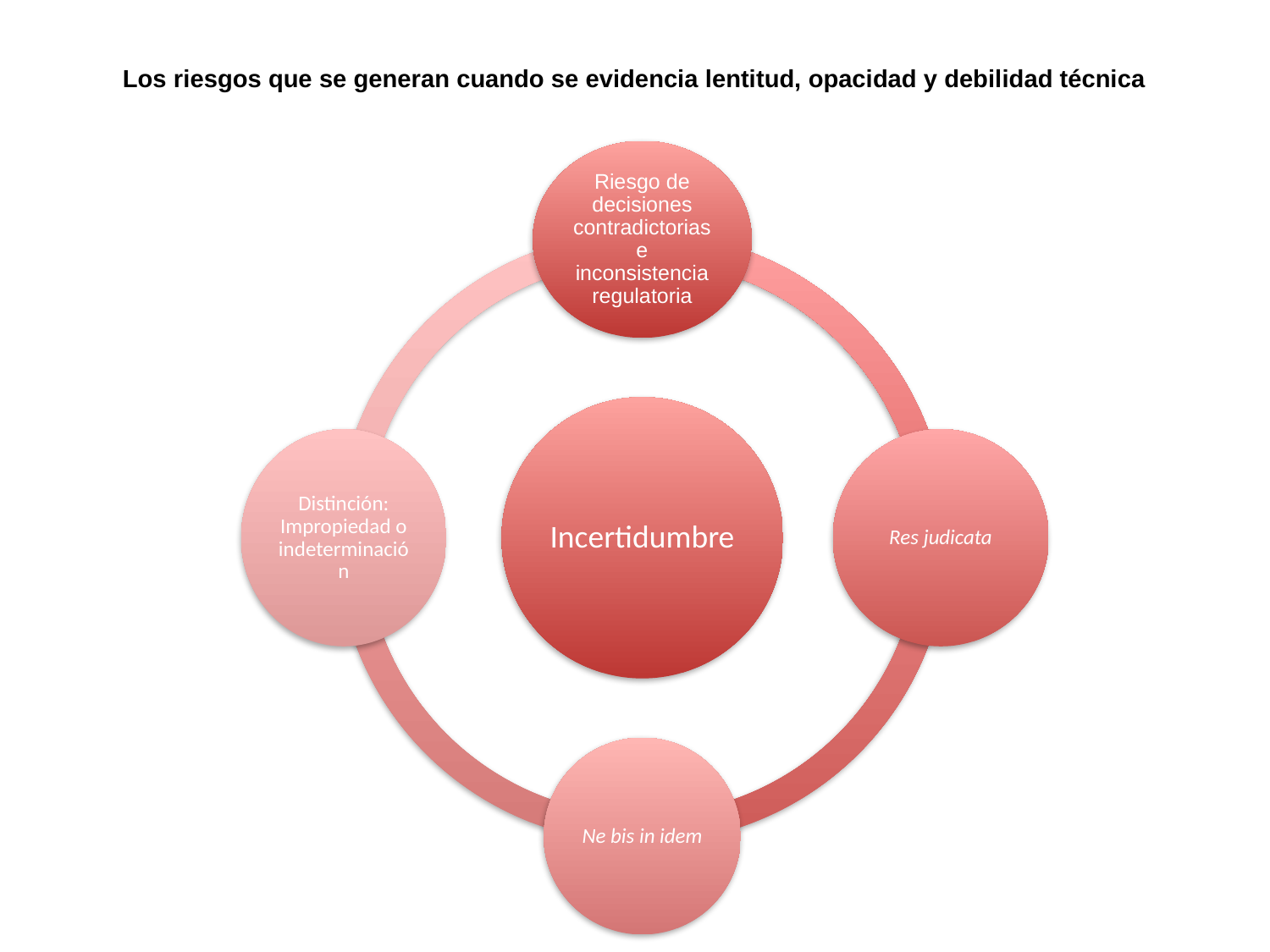

Los riesgos que se generan cuando se evidencia lentitud, opacidad y debilidad técnica
Incertidumbre
Riesgo de decisiones contradictorias e inconsistencia regulatoria
Res judicata
Ne bis in idem
Distinción: Impropiedad o indeterminación